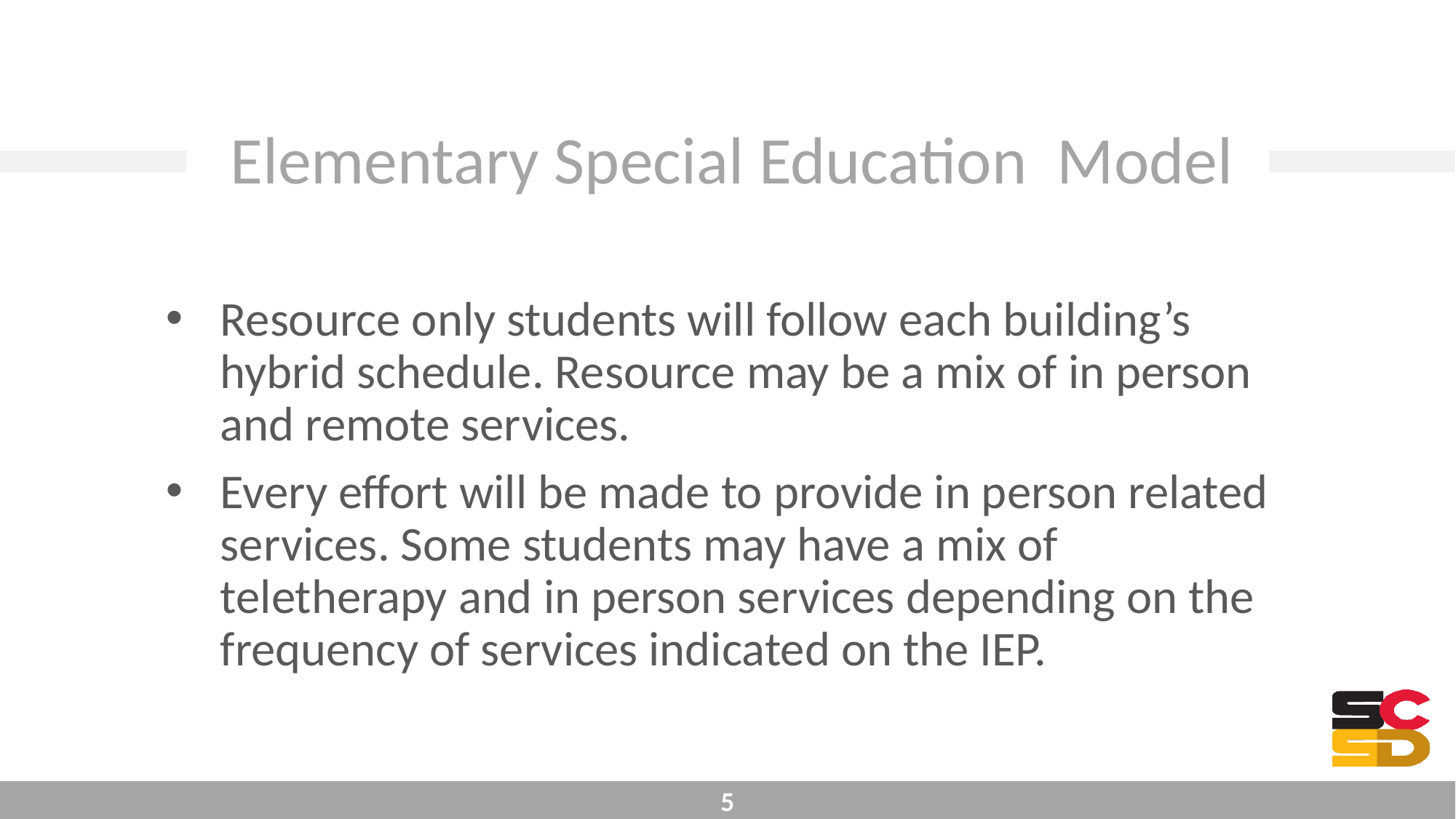

# Elementary Special Education  Model
Resource only students will follow each building’s hybrid schedule. Resource may be a mix of in person and remote services.
Every effort will be made to provide in person related services. Some students may have a mix of teletherapy and in person services depending on the frequency of services indicated on the IEP.
5